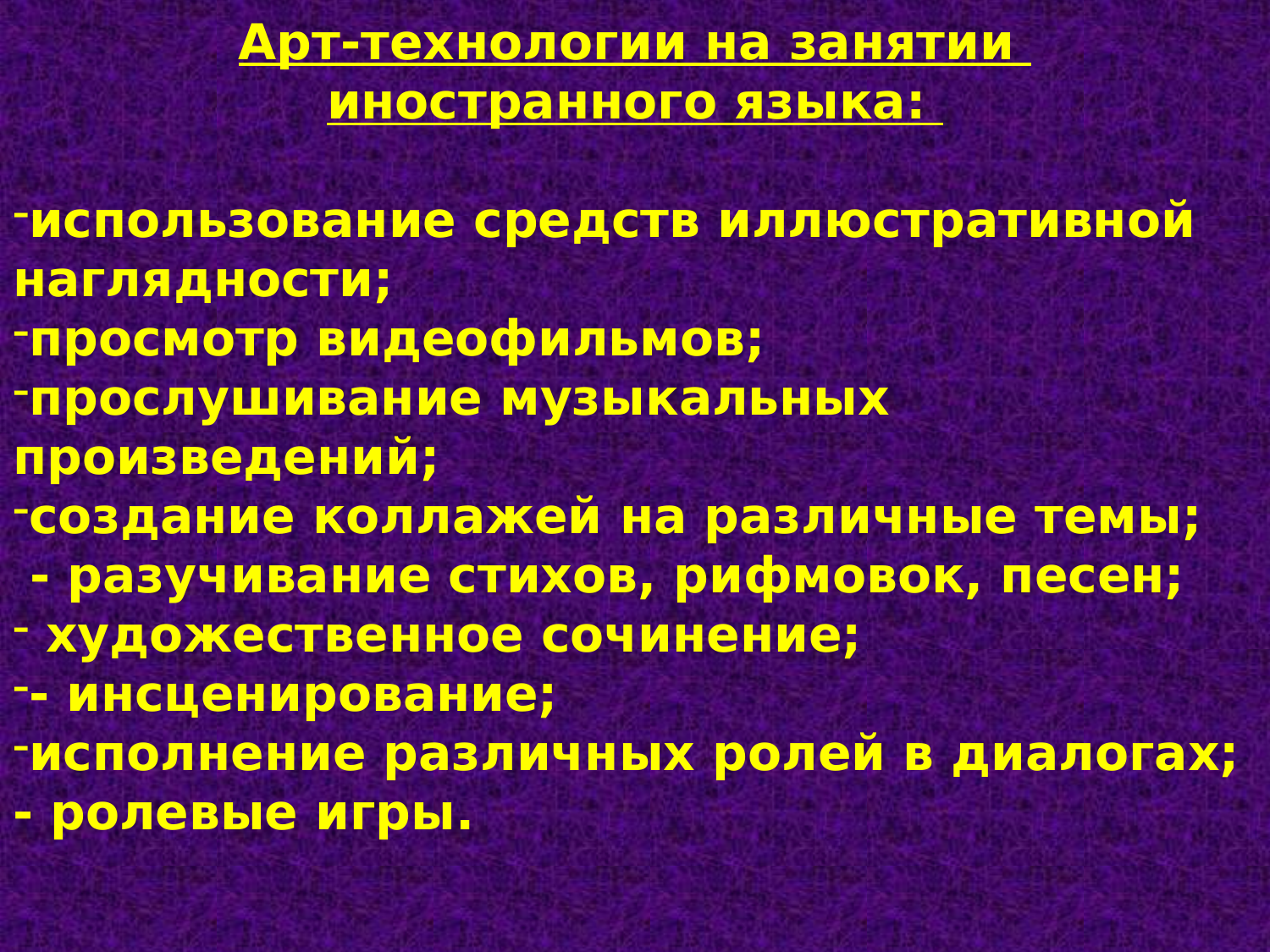

Арт-технологии на занятии
иностранного языка:

использование средств иллюстративной наглядности;
просмотр видеофильмов;
прослушивание музыкальных      произведений;
создание коллажей на различные темы;
 - разучивание стихов, рифмовок, песен;
 художественное сочинение;
- инсценирование;
исполнение различных ролей в диалогах; - ролевые игры.